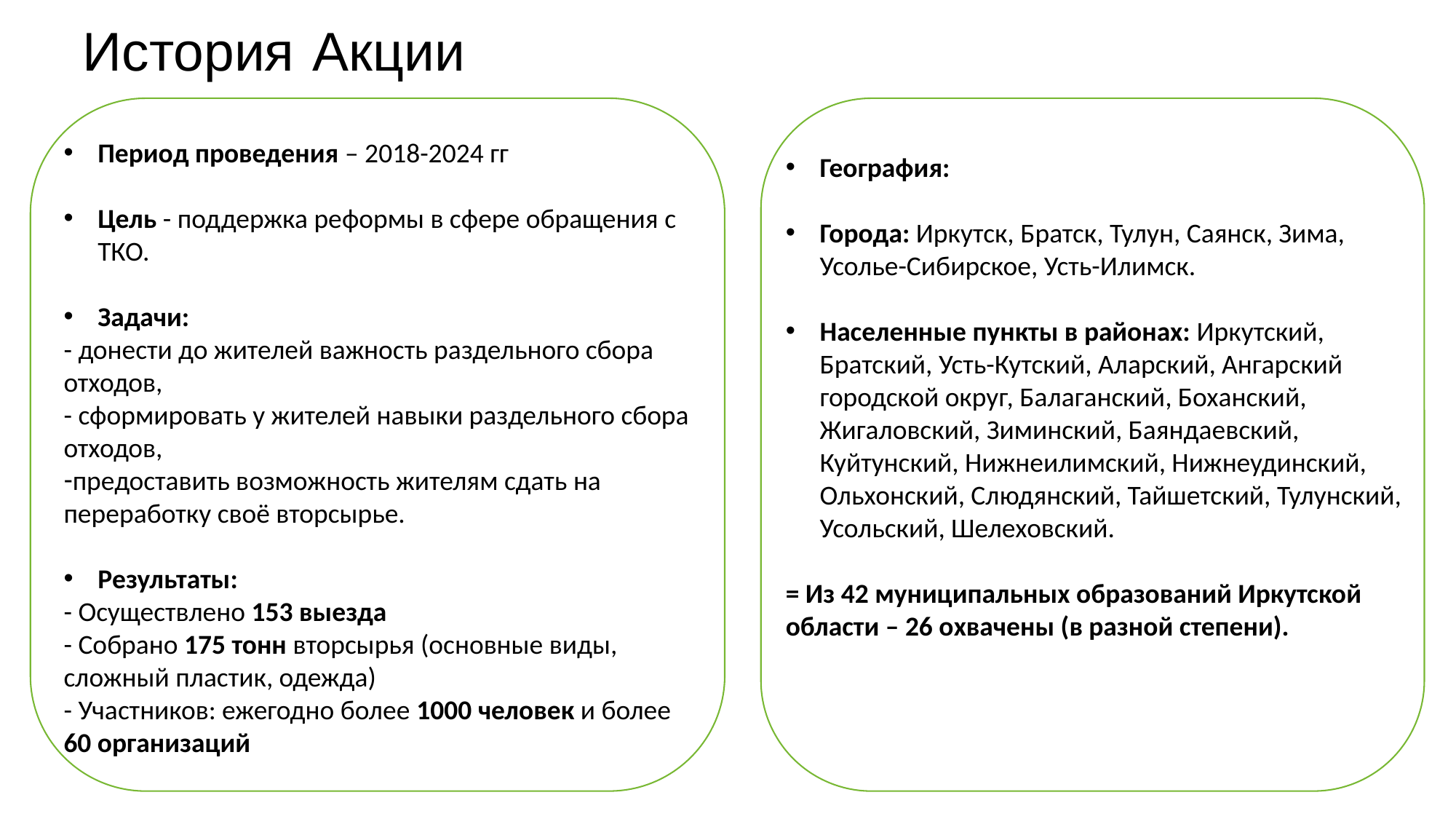

История Акции

Период проведения – 2018-2024 гг

Цель - поддержка реформы в сфере обращения с ТКО.

Задачи:
- донести до жителей важность раздельного сбора отходов,
- сформировать у жителей навыки раздельного сбора отходов,
предоставить возможность жителям сдать на переработку своё вторсырье.

Результаты:
- Осуществлено 153 выезда
- Собрано 175 тонн вторсырья (основные виды, сложный пластик, одежда)
- Участников: ежегодно более 1000 человек и более 60 организаций

География:

Города: Иркутск, Братск, Тулун, Саянск, Зима, Усолье-Сибирское, Усть-Илимск.

Населенные пункты в районах: Иркутский, Братский, Усть-Кутский, Аларский, Ангарский городской округ, Балаганский, Боханский, Жигаловский, Зиминский, Баяндаевский, Куйтунский, Нижнеилимский, Нижнеудинский, Ольхонский, Слюдянский, Тайшетский, Тулунский, Усольский, Шелеховский.

= Из 42 муниципальных образований Иркутской области – 26 охвачены (в разной степени).